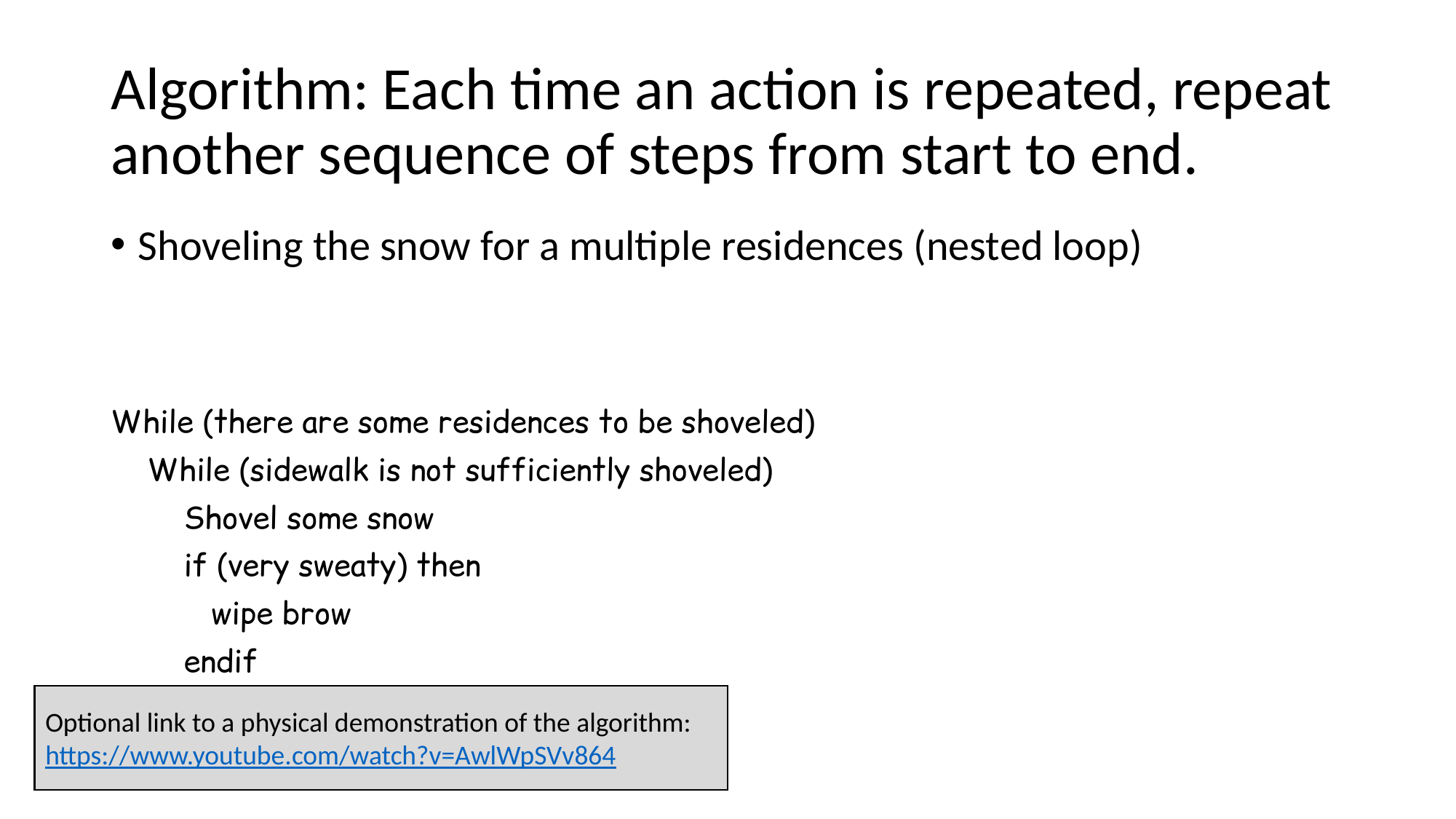

# Algorithm: Each time an action is repeated, repeat another sequence of steps from start to end.
Shoveling the snow for a multiple residences (nested loop)

While (there are some residences to be shoveled)
    While (sidewalk is not sufficiently shoveled)
        Shovel some snow
        if (very sweaty) then
           wipe brow
        endif

Optional link to a physical demonstration of the algorithm: https://www.youtube.com/watch?v=AwlWpSVv864